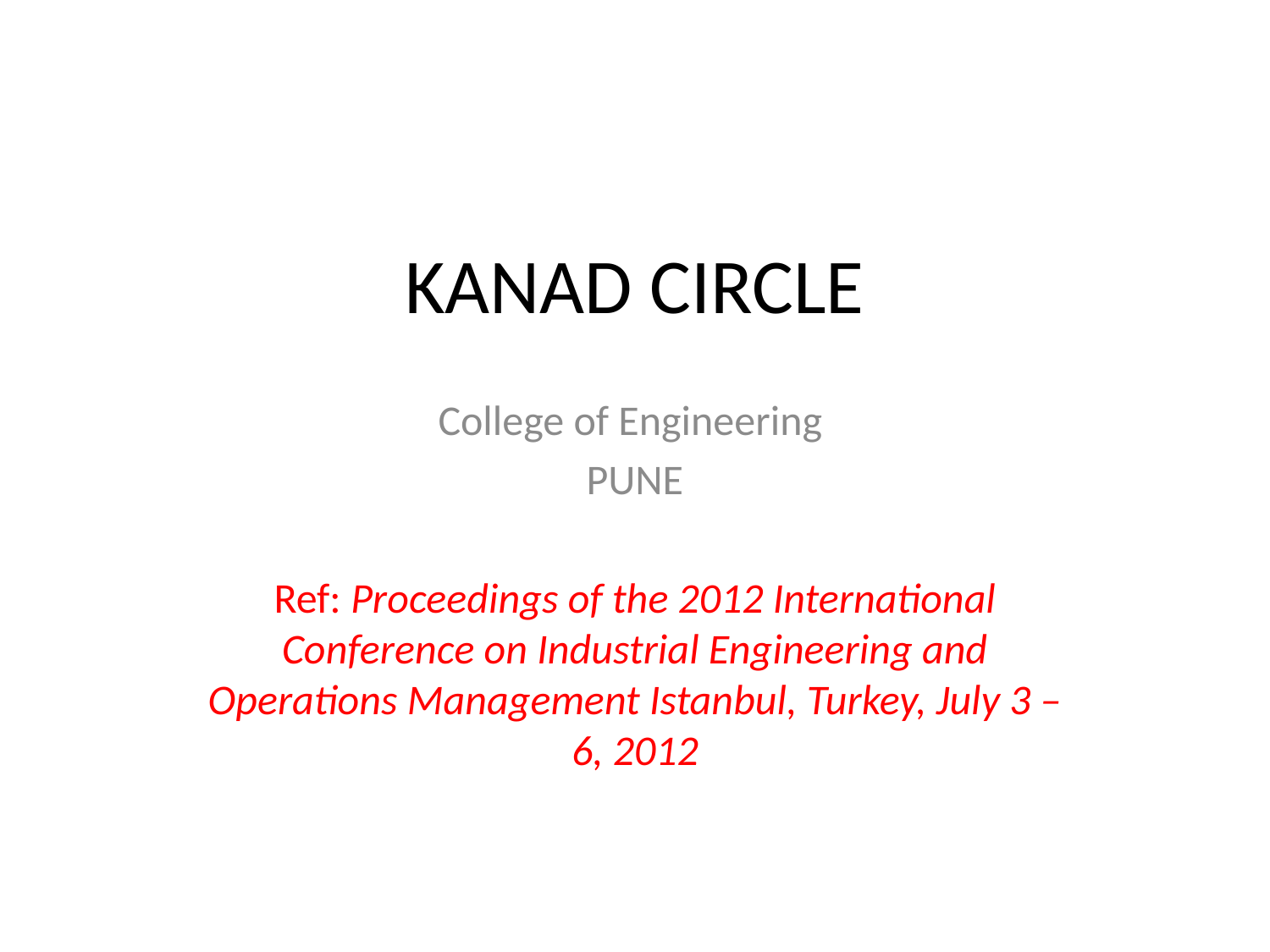

# KANAD CIRCLE
College of Engineering
PUNE

Ref: Proceedings of the 2012 International Conference on Industrial Engineering and Operations Management Istanbul, Turkey, July 3 – 6, 2012